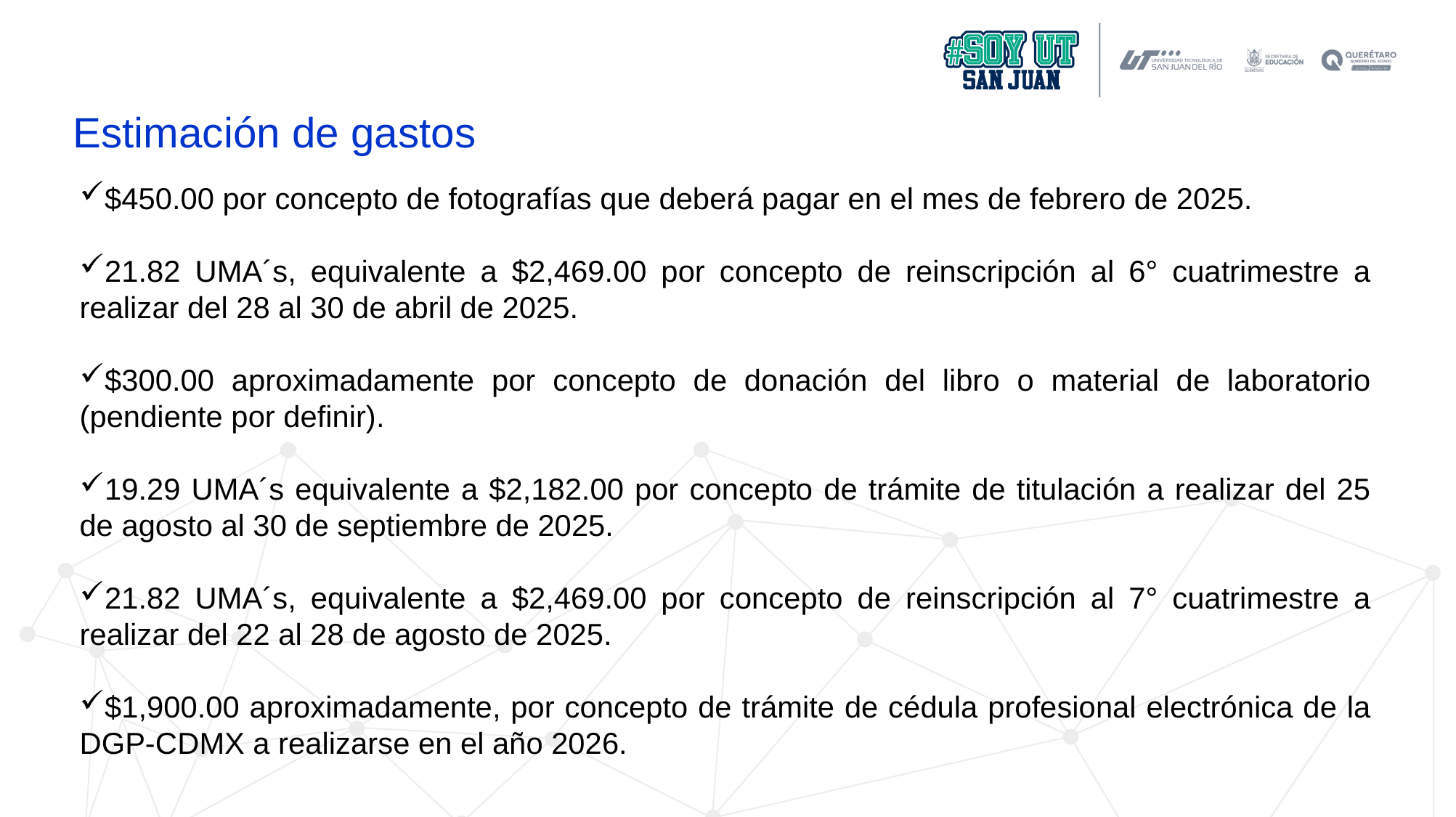

Estimación de gastos
$450.00 por concepto de fotografías que deberá pagar en el mes de febrero de 2025.

21.82 UMA´s, equivalente a $2,469.00 por concepto de reinscripción al 6° cuatrimestre a realizar del 28 al 30 de abril de 2025.

$300.00 aproximadamente por concepto de donación del libro o material de laboratorio (pendiente por definir).

19.29 UMA´s equivalente a $2,182.00 por concepto de trámite de titulación a realizar del 25 de agosto al 30 de septiembre de 2025.

21.82 UMA´s, equivalente a $2,469.00 por concepto de reinscripción al 7° cuatrimestre a realizar del 22 al 28 de agosto de 2025.

$1,900.00 aproximadamente, por concepto de trámite de cédula profesional electrónica de la DGP-CDMX a realizarse en el año 2026.